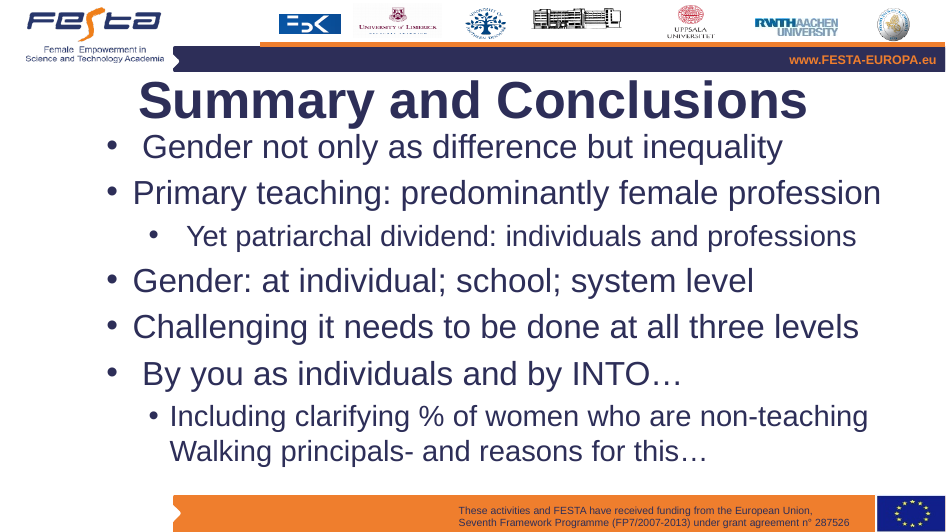

# Summary and Conclusions
 Gender not only as difference but inequality
Primary teaching: predominantly female profession
  Yet patriarchal dividend: individuals and professions
Gender: at individual; school; system level
Challenging it needs to be done at all three levels
 By you as individuals and by INTO…
Including clarifying % of women who are non-teaching Walking principals- and reasons for this…